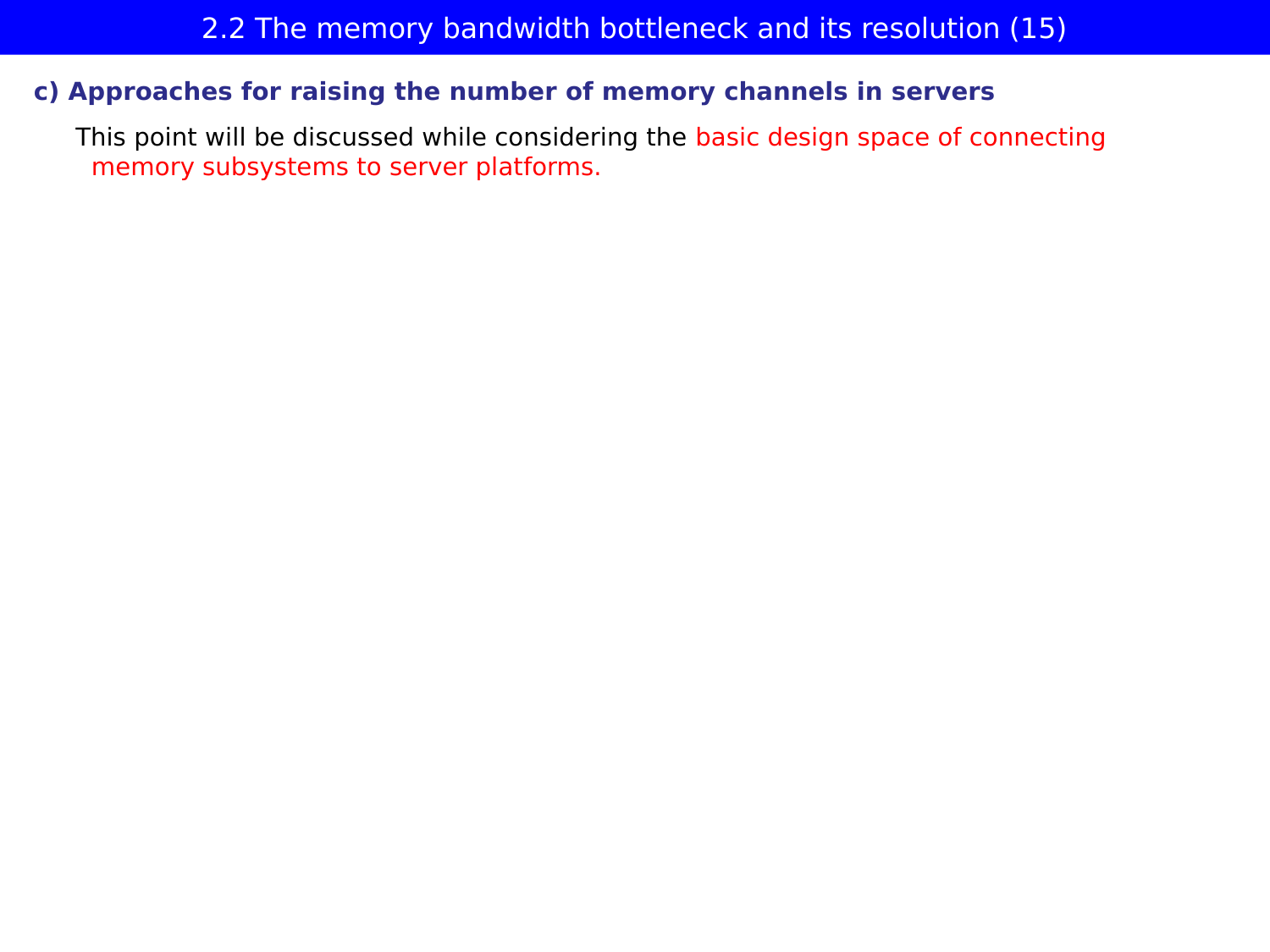

# 2.2 The memory bandwidth bottleneck and its resolution (15)
c) Approaches for raising the number of memory channels in servers
This point will be discussed while considering the basic design space of connecting
  memory subsystems to server platforms.